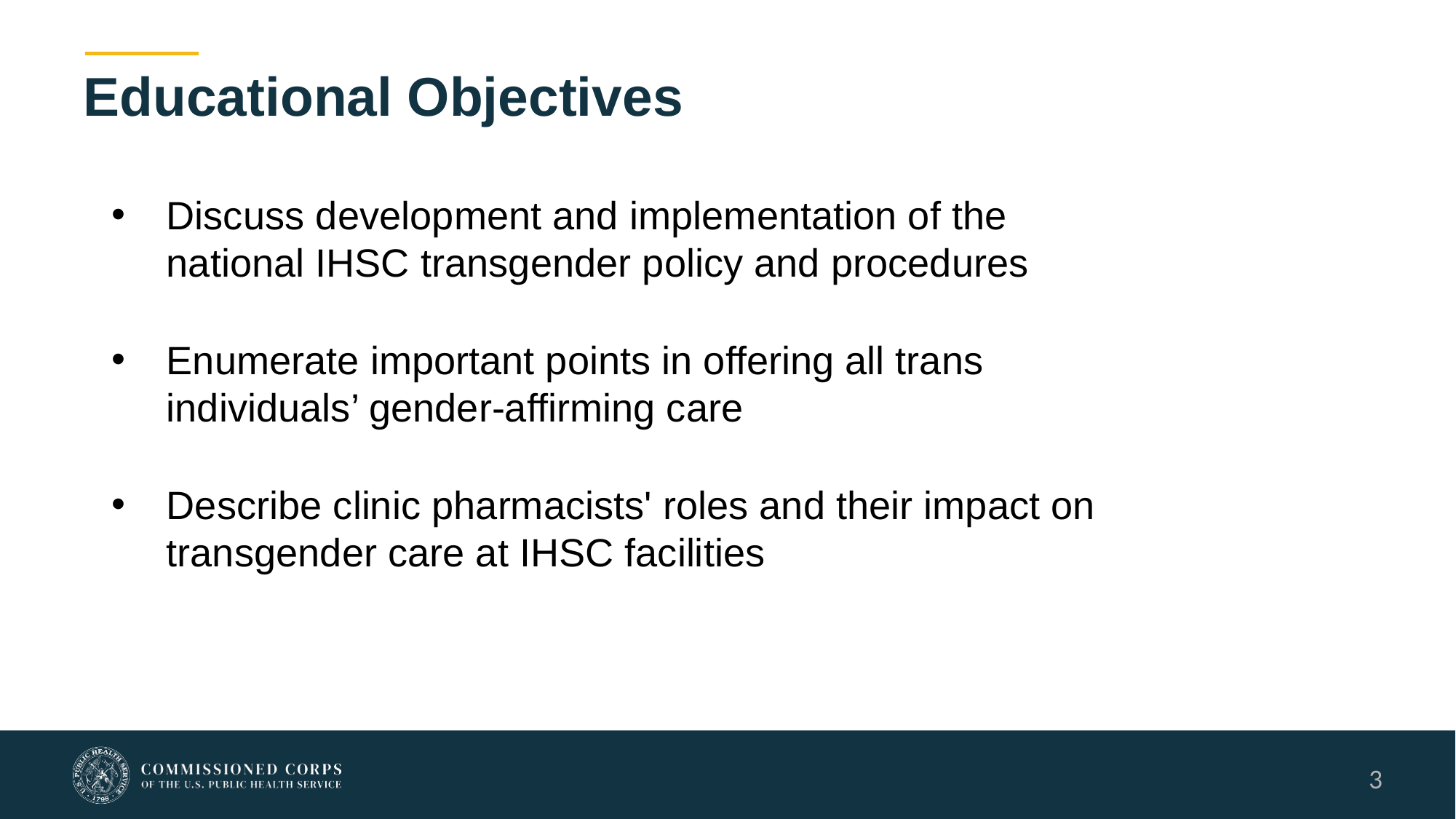

# Educational Objectives
Discuss development and implementation of the national IHSC transgender policy and procedures

Enumerate important points in offering all trans individuals’ gender-affirming care

Describe clinic pharmacists' roles and their impact on transgender care at IHSC facilities

3